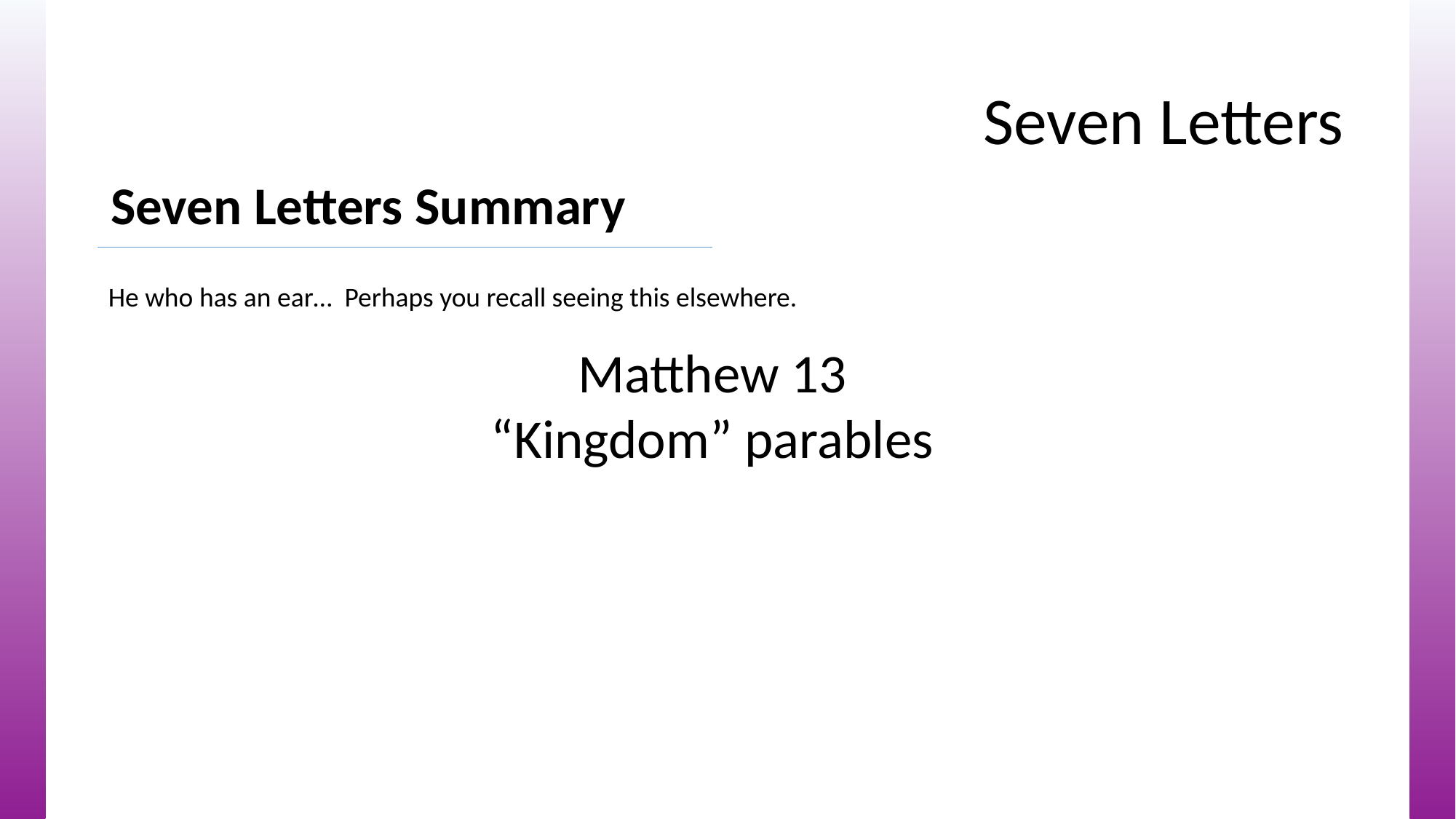

# Seven Letters
Seven Letters Summary

He who has an ear…  Perhaps you recall seeing this elsewhere.
Matthew 13
“Kingdom” parables